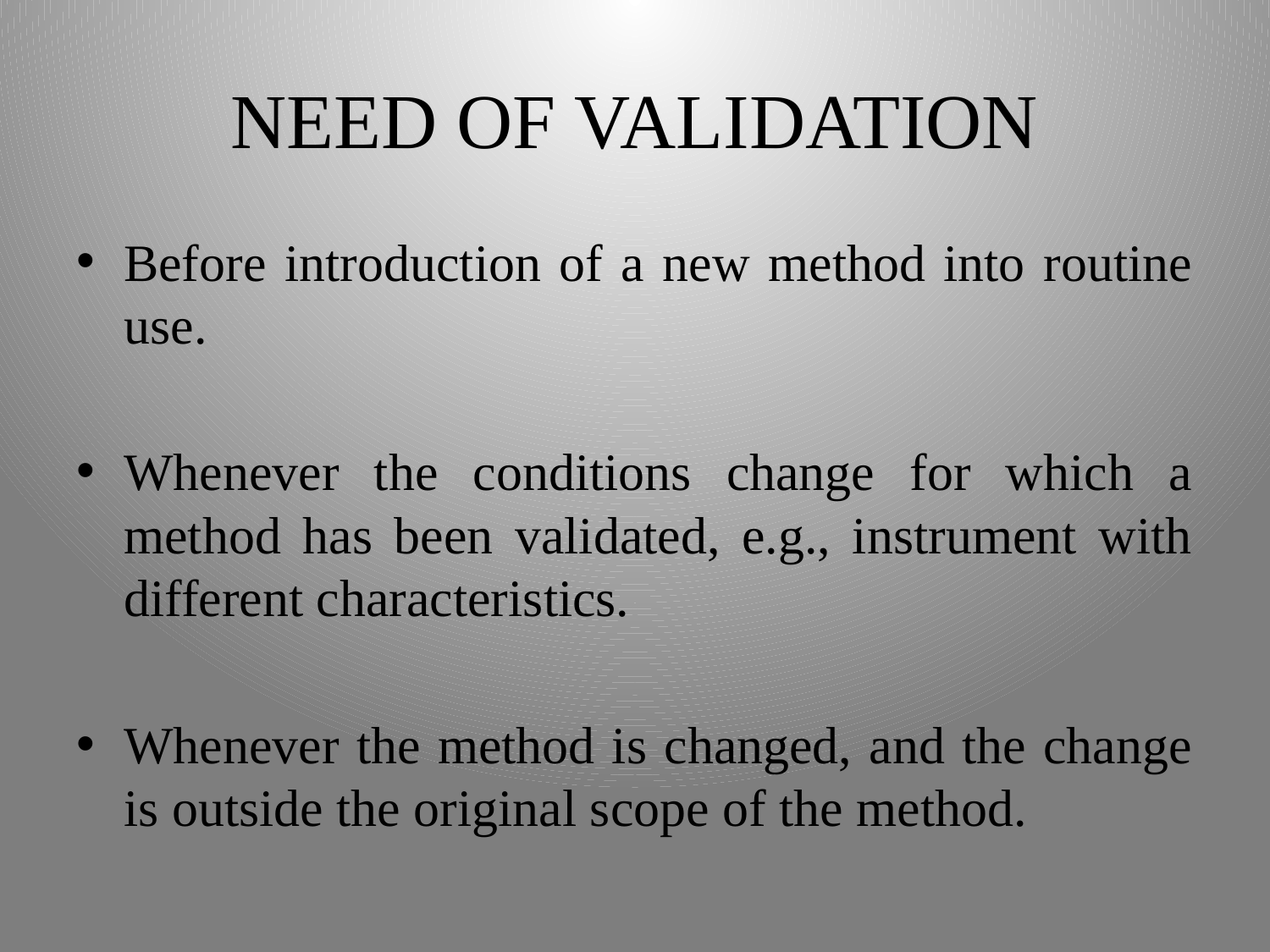

# NEED OF VALIDATION
Before introduction of a new method into routine use.

Whenever the conditions change for which a method has been validated, e.g., instrument with different characteristics.

Whenever the method is changed, and the change is outside the original scope of the method.